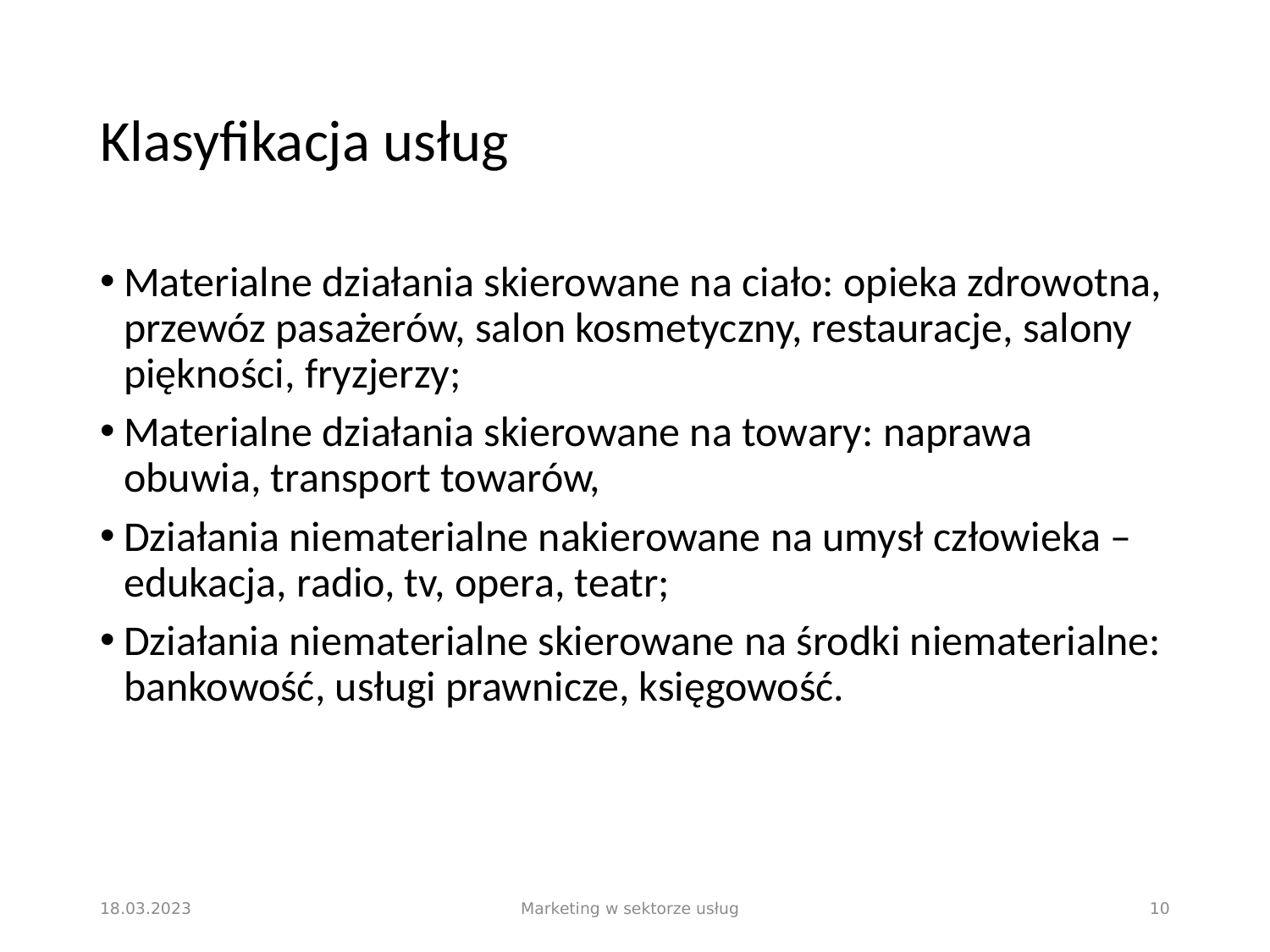

# Klasyfikacja usług
Materialne działania skierowane na ciało: opieka zdrowotna, przewóz pasażerów, salon kosmetyczny, restauracje, salony piękności, fryzjerzy;
Materialne działania skierowane na towary: naprawa obuwia, transport towarów,
Działania niematerialne nakierowane na umysł człowieka – edukacja, radio, tv, opera, teatr;
Działania niematerialne skierowane na środki niematerialne: bankowość, usługi prawnicze, księgowość.
18.03.2023
Marketing w sektorze usług
10